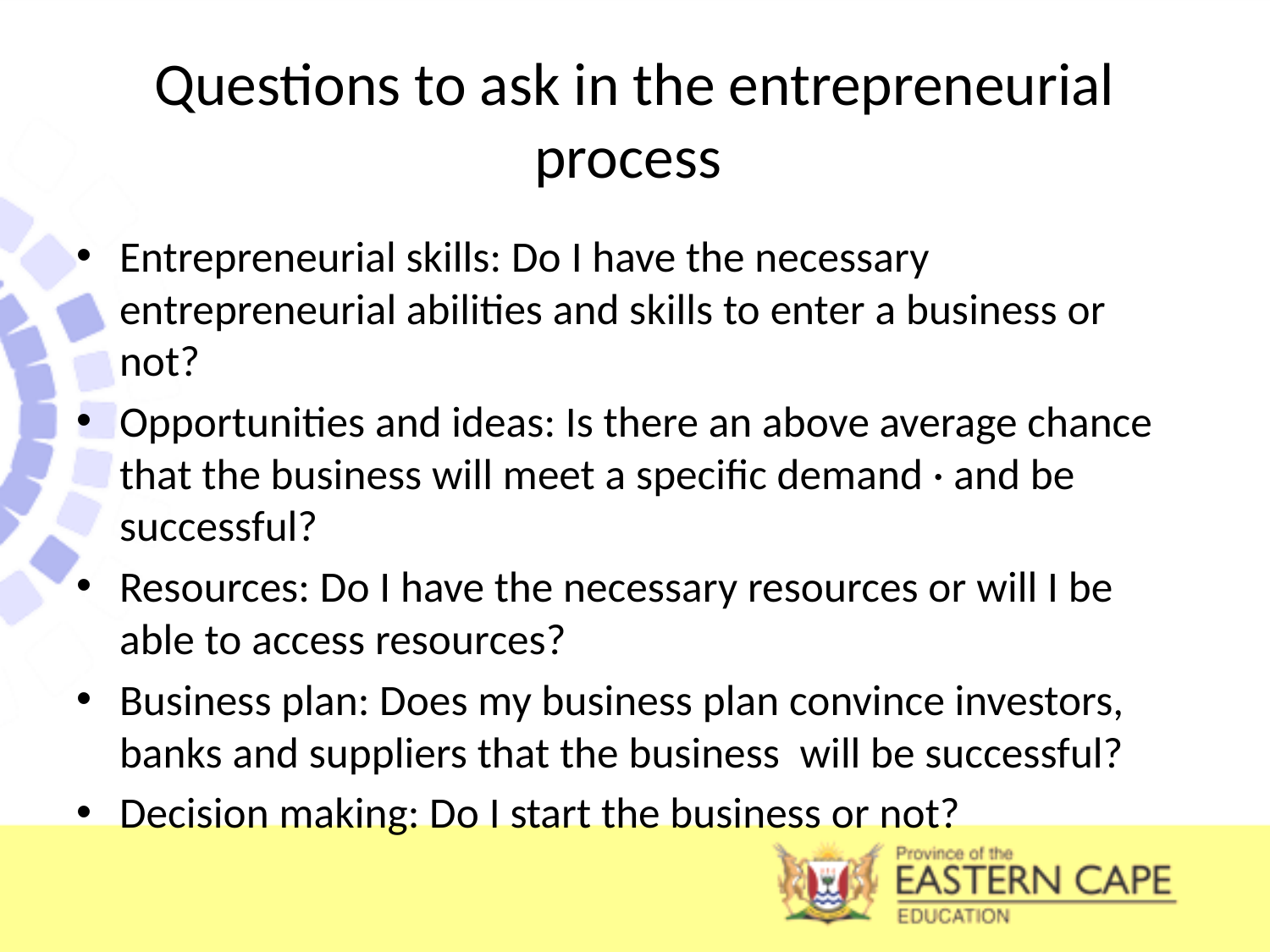

# Questions to ask in the entrepreneurial process
Entrepreneurial skills: Do I have the necessary entrepreneurial abilities and skills to enter a business or not?
Opportunities and ideas: Is there an above average chance that the business will meet a specific demand · and be successful?
Resources: Do I have the necessary resources or will I be able to access resources?
Business plan: Does my business plan convince investors, banks and suppliers that the business  will be successful?
Decision making: Do I start the business or not?